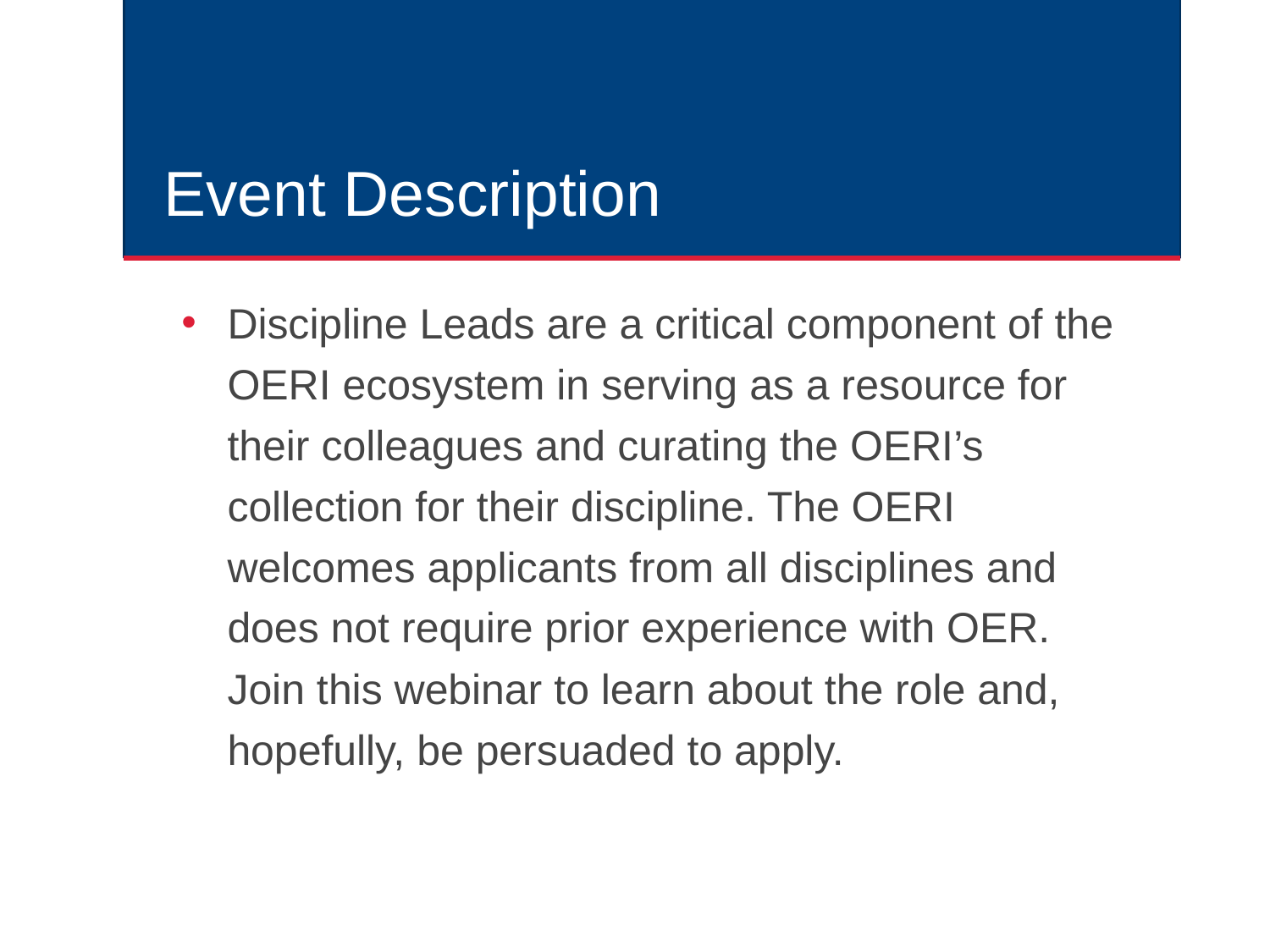

# Event Description
Discipline Leads are a critical component of the OERI ecosystem in serving as a resource for their colleagues and curating the OERI’s collection for their discipline. The OERI welcomes applicants from all disciplines and does not require prior experience with OER. Join this webinar to learn about the role and, hopefully, be persuaded to apply.